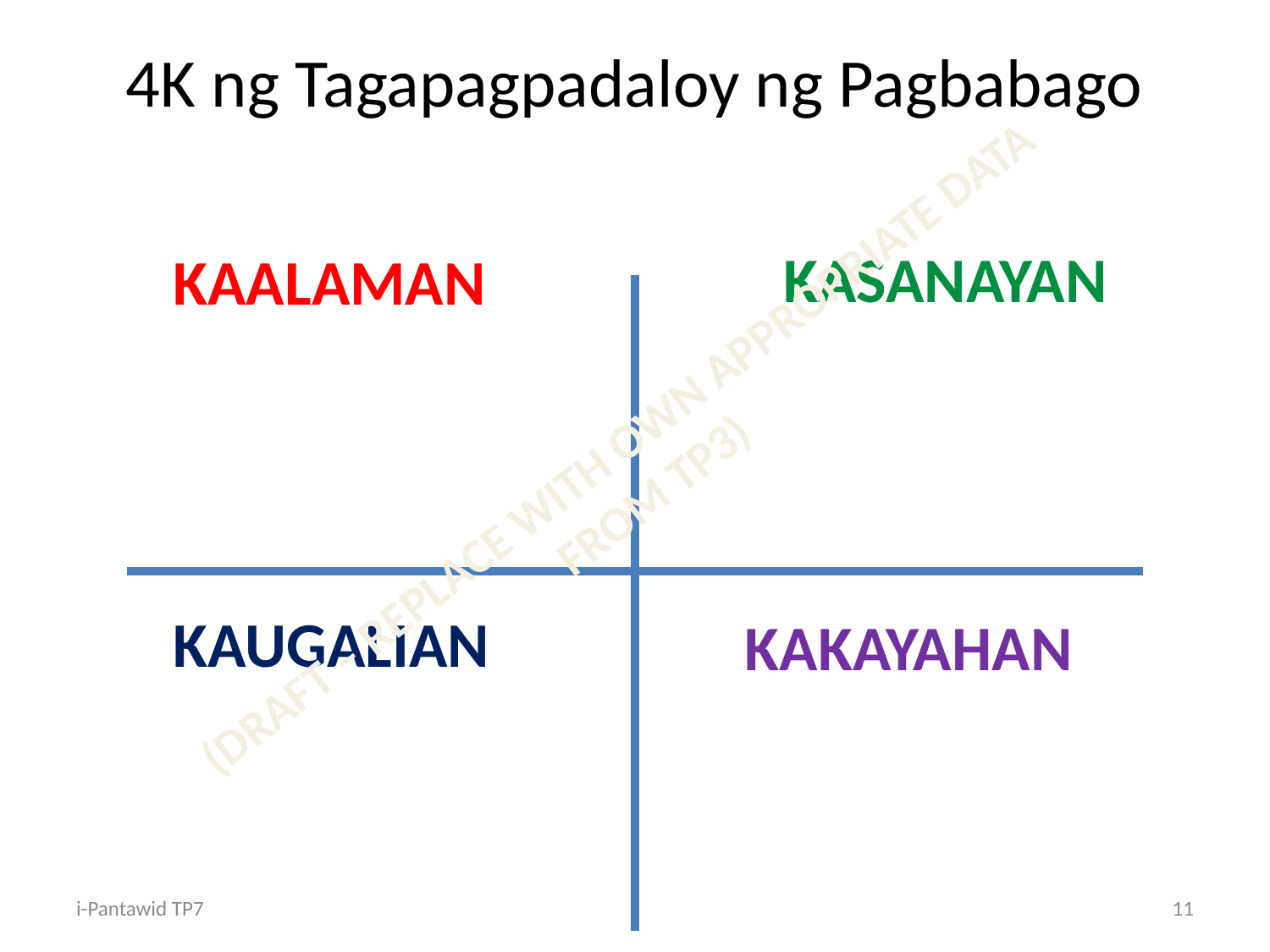

# 4K ng Tagapagpadaloy ng Pagbabago
KASANAYAN
KAALAMAN
(DRAFT – REPLACE WITH OWN APPROPRIATE DATA FROM TP3)
KAUGALIAN
KAKAYAHAN
i-Pantawid TP7
11